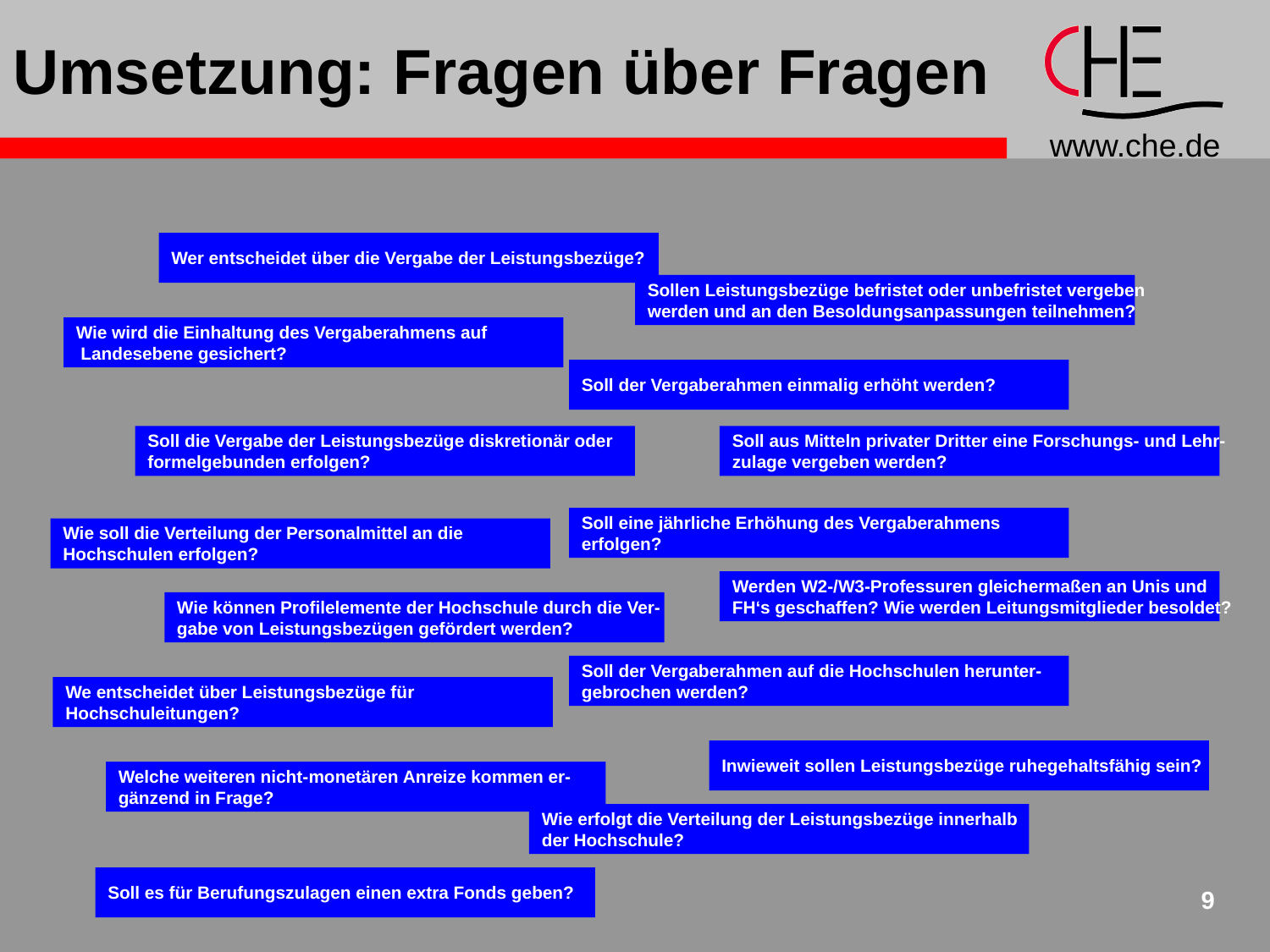

# Umsetzung: Fragen über Fragen
Wer entscheidet über die Vergabe der Leistungsbezüge?
Sollen Leistungsbezüge befristet oder unbefristet vergeben
werden und an den Besoldungsanpassungen teilnehmen?
Wie wird die Einhaltung des Vergaberahmens auf
 Landesebene gesichert?
Soll der Vergaberahmen einmalig erhöht werden?
Soll die Vergabe der Leistungsbezüge diskretionär oder
formelgebunden erfolgen?
Soll aus Mitteln privater Dritter eine Forschungs- und Lehr-
zulage vergeben werden?
Soll eine jährliche Erhöhung des Vergaberahmens
erfolgen?
Wie soll die Verteilung der Personalmittel an die
Hochschulen erfolgen?
Werden W2-/W3-Professuren gleichermaßen an Unis und
FH‘s geschaffen? Wie werden Leitungsmitglieder besoldet?
Wie können Profilelemente der Hochschule durch die Ver-
gabe von Leistungsbezügen gefördert werden?
Soll der Vergaberahmen auf die Hochschulen herunter-
gebrochen werden?
We entscheidet über Leistungsbezüge für
Hochschuleitungen?
Inwieweit sollen Leistungsbezüge ruhegehaltsfähig sein?
Welche weiteren nicht-monetären Anreize kommen er-
gänzend in Frage?
Wie erfolgt die Verteilung der Leistungsbezüge innerhalb
der Hochschule?
Soll es für Berufungszulagen einen extra Fonds geben?
9